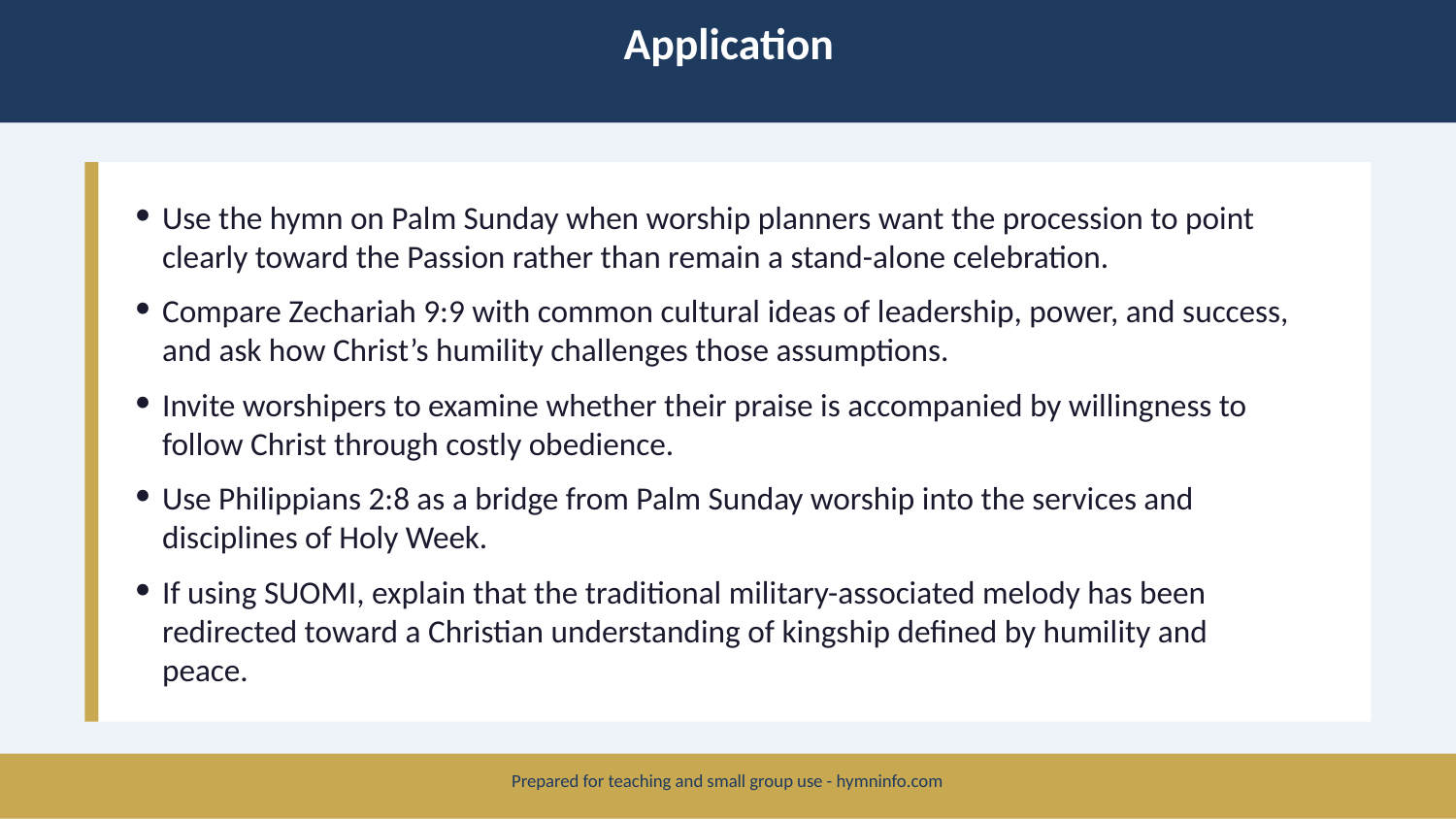

Application

Use the hymn on Palm Sunday when worship planners want the procession to point clearly toward the Passion rather than remain a stand-alone celebration.
Compare Zechariah 9:9 with common cultural ideas of leadership, power, and success, and ask how Christ’s humility challenges those assumptions.
Invite worshipers to examine whether their praise is accompanied by willingness to follow Christ through costly obedience.
Use Philippians 2:8 as a bridge from Palm Sunday worship into the services and disciplines of Holy Week.
If using SUOMI, explain that the traditional military-associated melody has been redirected toward a Christian understanding of kingship defined by humility and peace.

Prepared for teaching and small group use - hymninfo.com